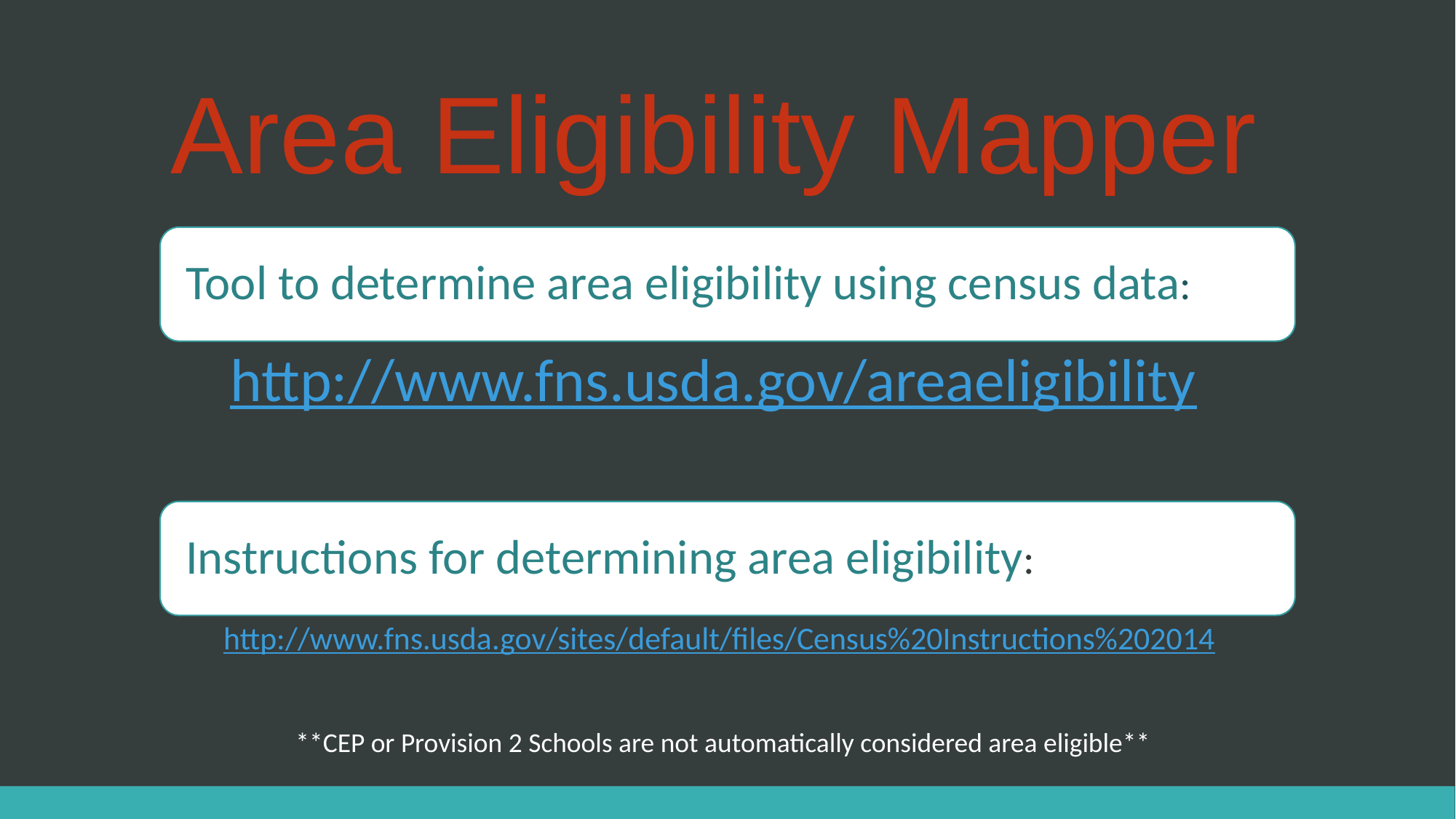

# Area Eligibility Mapper
Tool to determine area eligibility using census data:
http://www.fns.usda.gov/areaeligibility

Instructions for determining area eligibility:
http://www.fns.usda.gov/sites/default/files/Census%20Instructions%202014 0.pdf
**CEP or Provision 2 Schools are not automatically considered area eligible**